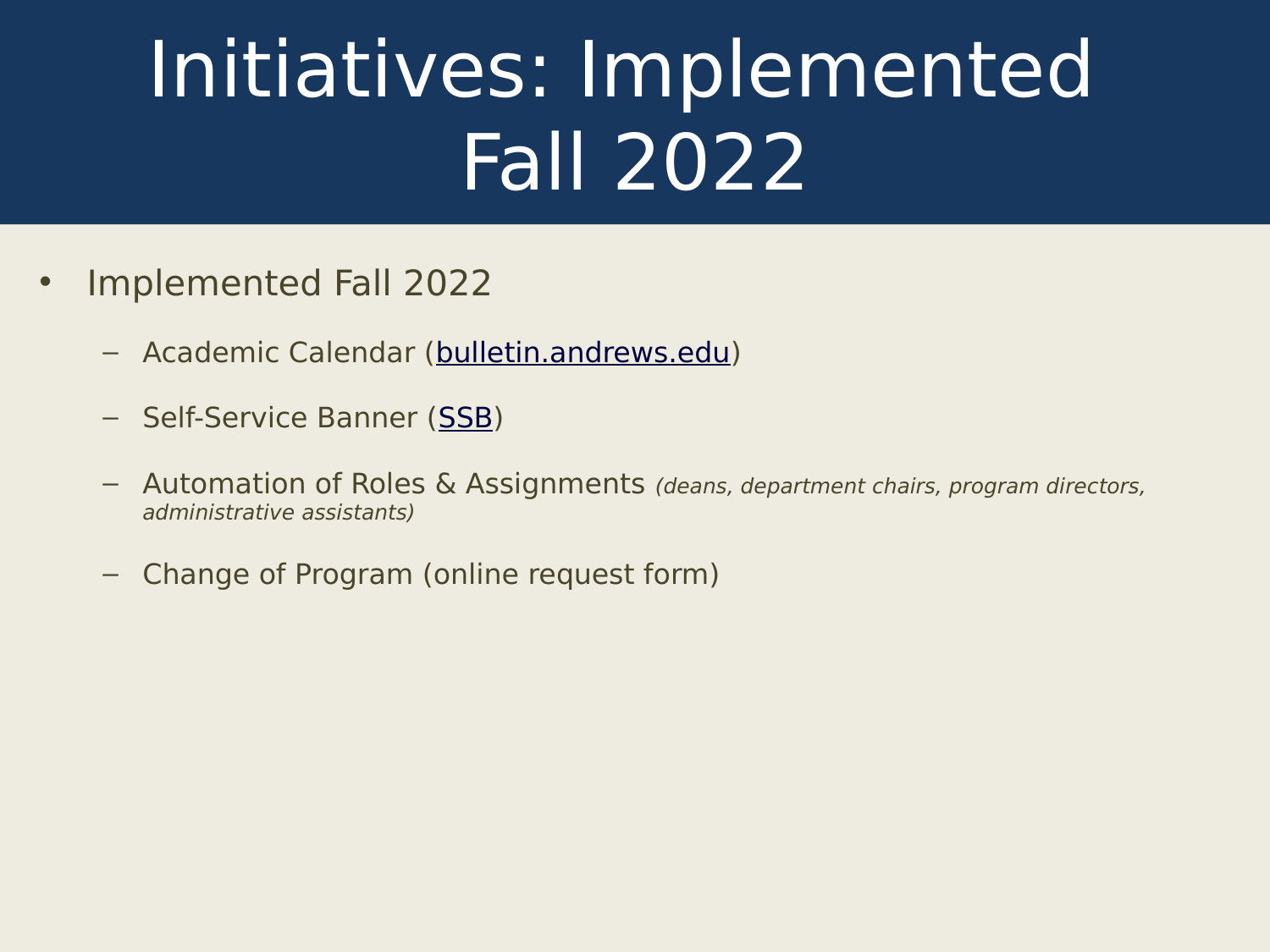

# Initiatives: Implemented Fall 2022
Implemented Fall 2022
Academic Calendar (bulletin.andrews.edu)
Self-Service Banner (SSB)
Automation of Roles & Assignments (deans, department chairs, program directors, administrative assistants)
Change of Program (online request form)